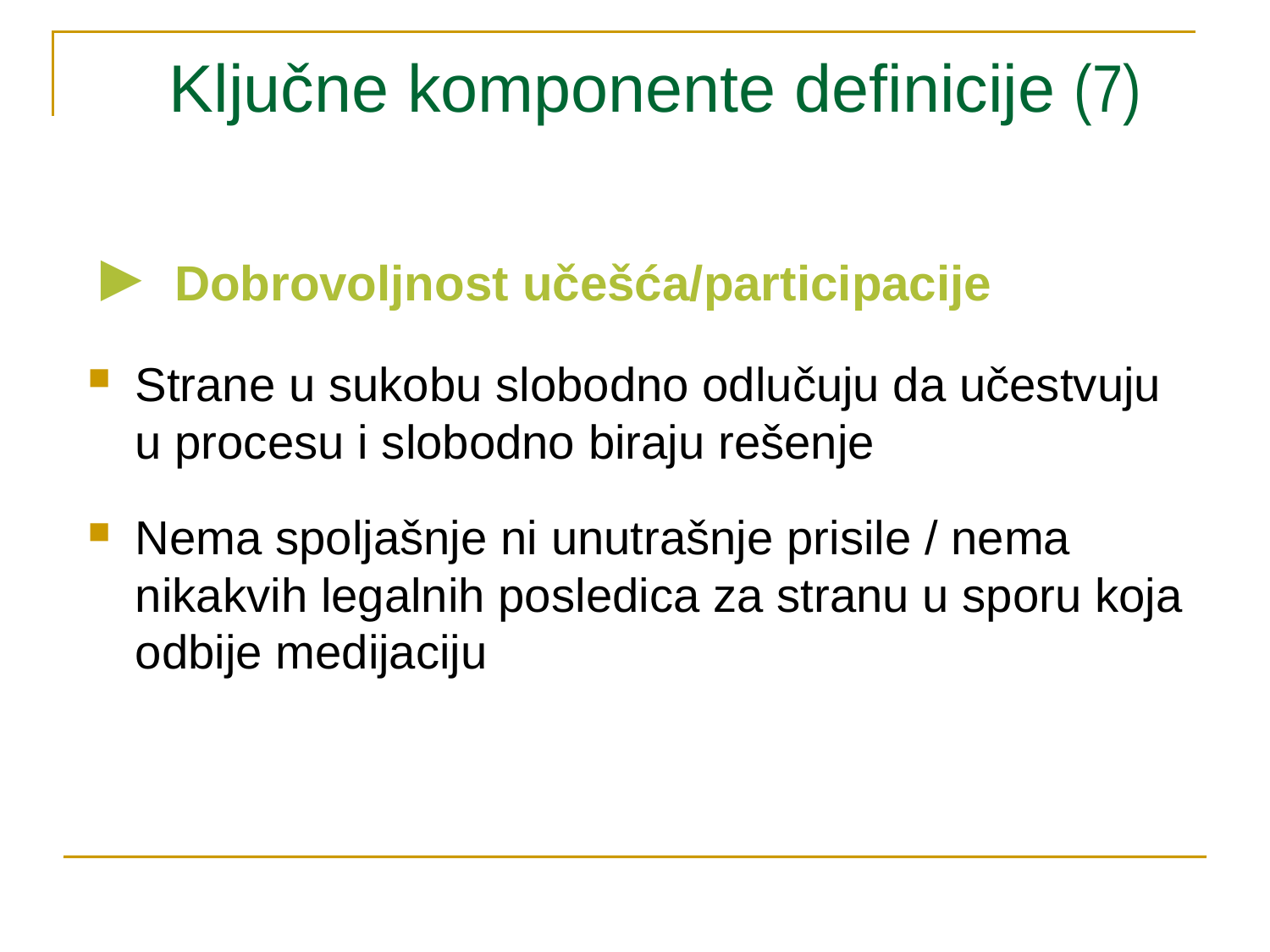

# Ključne komponente definicije (7)
► Dobrovoljnost učešća/participacije

Strane u sukobu slobodno odlučuju da učestvuju u procesu i slobodno biraju rešenje

Nema spoljašnje ni unutrašnje prisile / nema nikakvih legalnih posledica za stranu u sporu koja odbije medijaciju